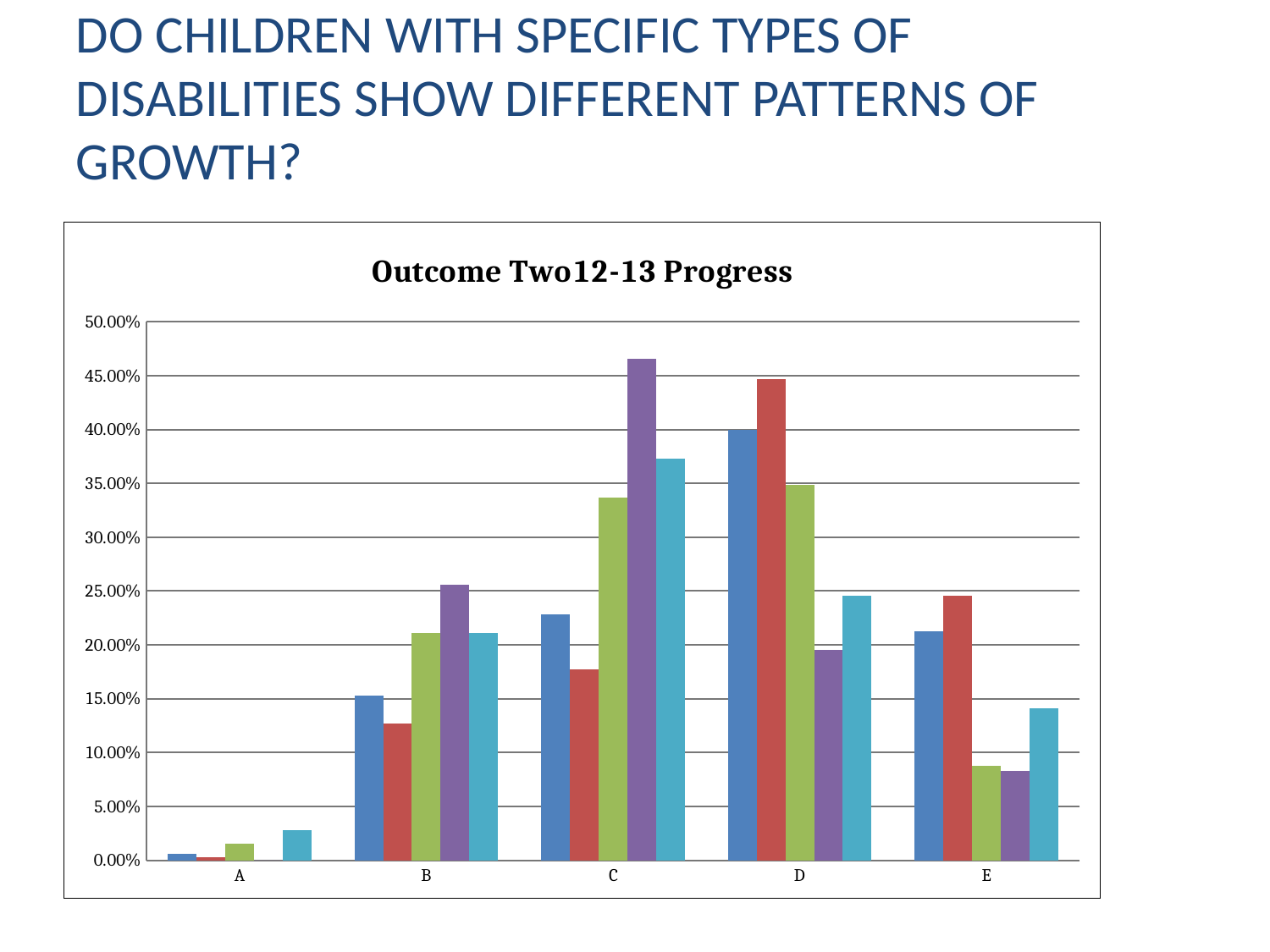

# Do Children with Specific Types of Disabilities Show Different Patterns of Growth?

### Chart: Outcome Two12-13 Progress

| Category | State n = 2830 | Speech Language n = 2062 | SDD n = 341 | Autism n = 133 | OHI n = 142 |
|---|---|---|---|---|---|
| A | 0.006000000000000001 | 0.0030000000000000005 | 0.014999999999999998 | 0.0 | 0.028 |
| B | 0.15300000000000002 | 0.127 | 0.21100000000000002 | 0.256 | 0.21100000000000005 |
| C | 0.228 | 0.17700000000000002 | 0.3370000000000001 | 0.4660000000000001 | 0.37300000000000005 |
| D | 0.4 | 0.447 | 0.34900000000000003 | 0.195 | 0.24600000000000005 |
| E | 0.21300000000000002 | 0.24600000000000002 | 0.08800000000000002 | 0.08300000000000002 | 0.14100000000000001 |